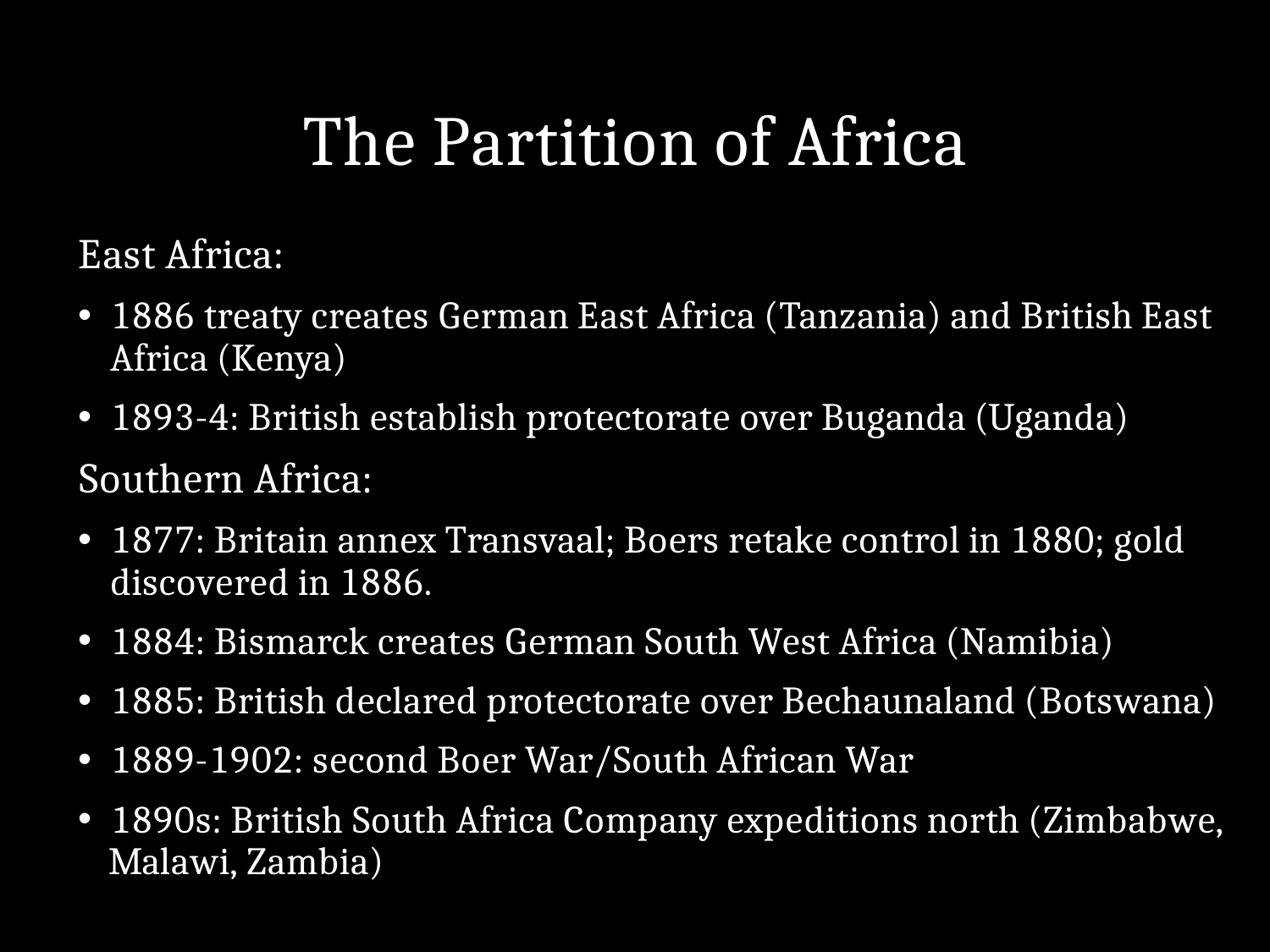

# The Partition of Africa
East Africa:
1886 treaty creates German East Africa (Tanzania) and British East Africa (Kenya)
1893-4: British establish protectorate over Buganda (Uganda)
Southern Africa:
1877: Britain annex Transvaal; Boers retake control in 1880; gold discovered in 1886.
1884: Bismarck creates German South West Africa (Namibia)
1885: British declared protectorate over Bechaunaland (Botswana)
1889-1902: second Boer War/South African War
1890s: British South Africa Company expeditions north (Zimbabwe, Malawi, Zambia)